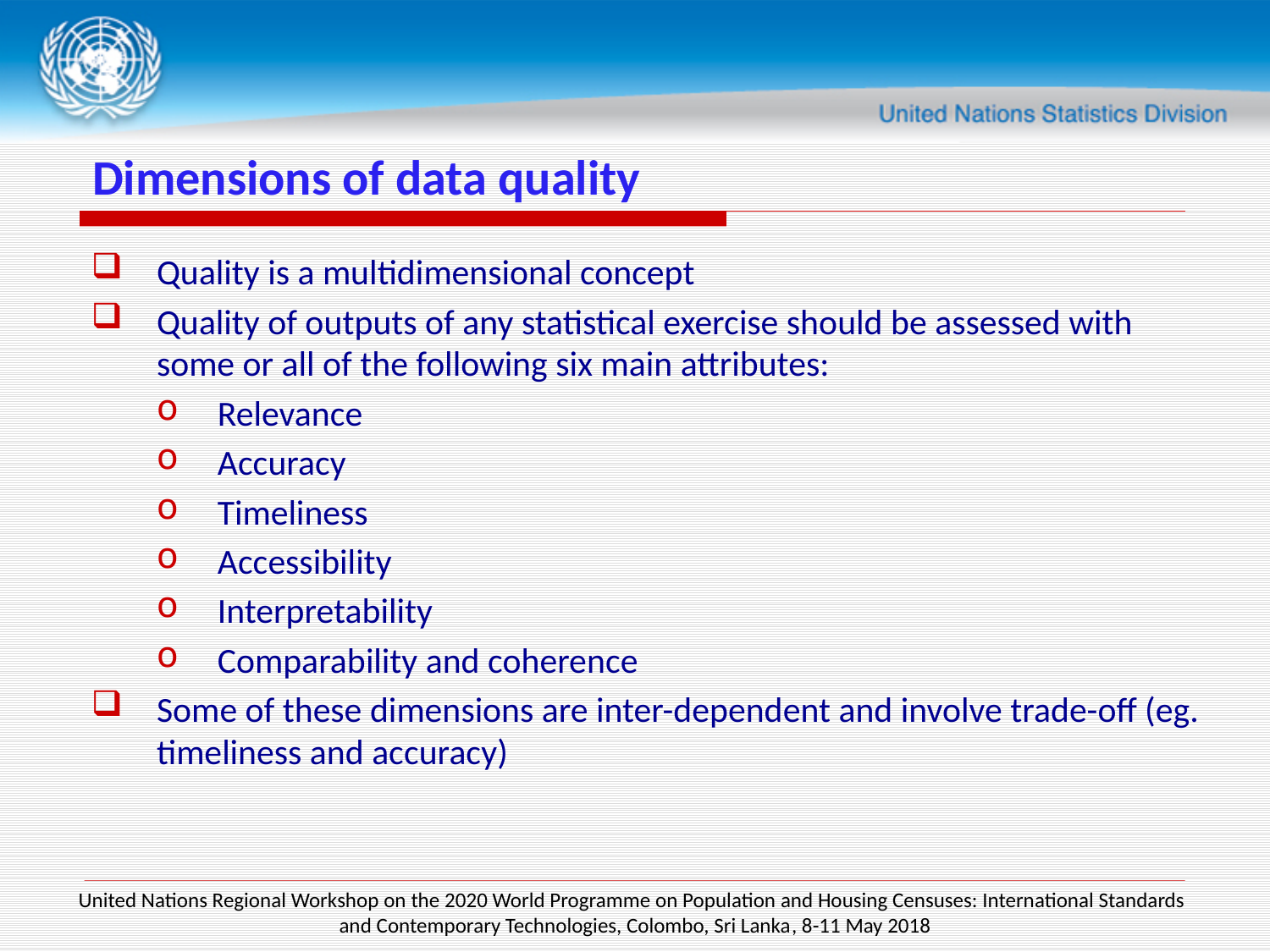

# Dimensions of data quality
Quality is a multidimensional concept
Quality of outputs of any statistical exercise should be assessed with  some or all of the following six main attributes:
Relevance
Accuracy
Timeliness
Accessibility
Interpretability
Comparability and coherence
Some of these dimensions are inter-dependent and involve trade-off (eg. timeliness and accuracy)